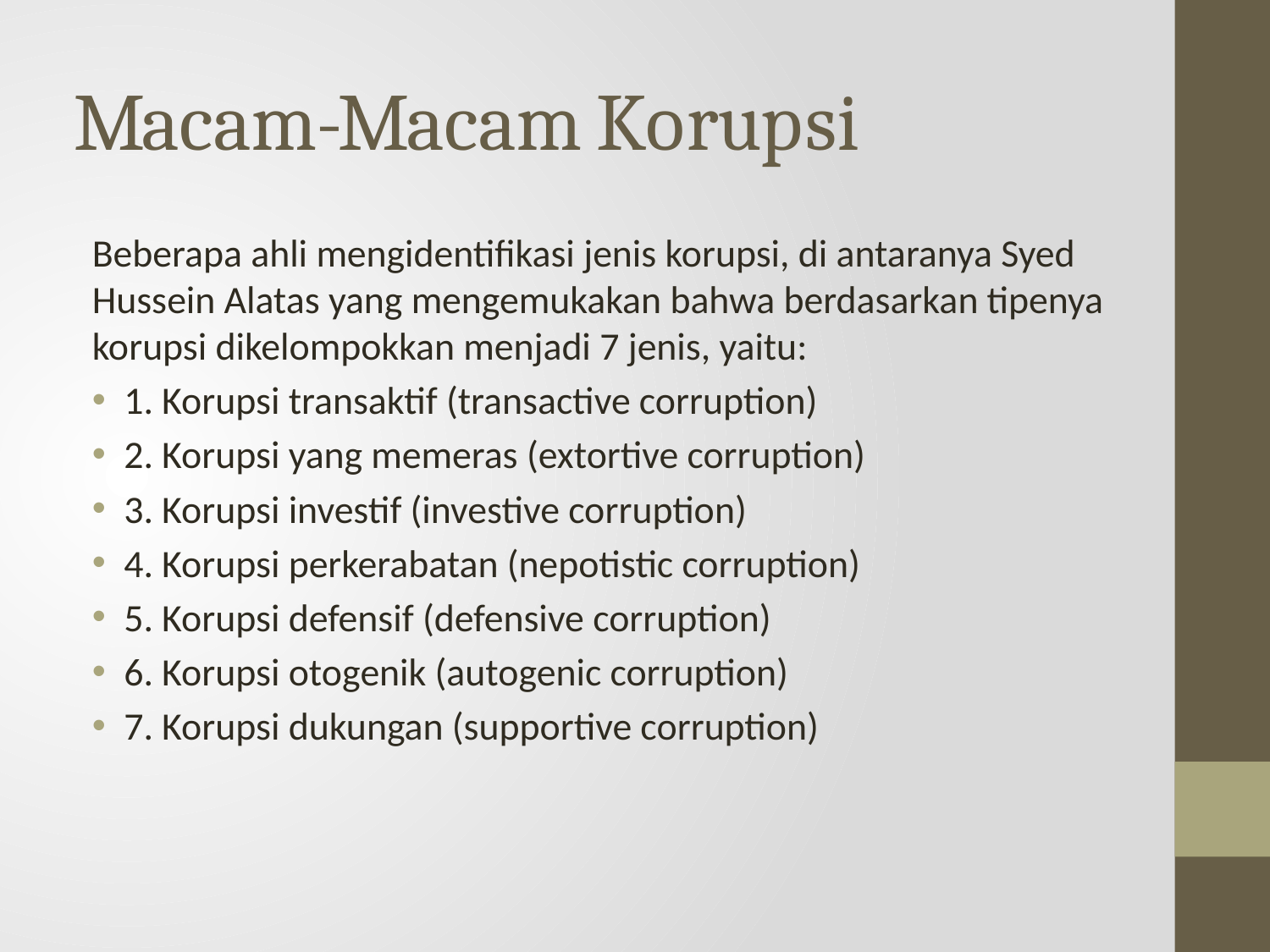

# Macam-Macam Korupsi
Beberapa ahli mengidentifikasi jenis korupsi, di antaranya Syed Hussein Alatas yang mengemukakan bahwa berdasarkan tipenya korupsi dikelompokkan menjadi 7 jenis, yaitu:
1. Korupsi transaktif (transactive corruption)
2. Korupsi yang memeras (extortive corruption)
3. Korupsi investif (investive corruption)
4. Korupsi perkerabatan (nepotistic corruption)
5. Korupsi defensif (defensive corruption)
6. Korupsi otogenik (autogenic corruption)
7. Korupsi dukungan (supportive corruption)